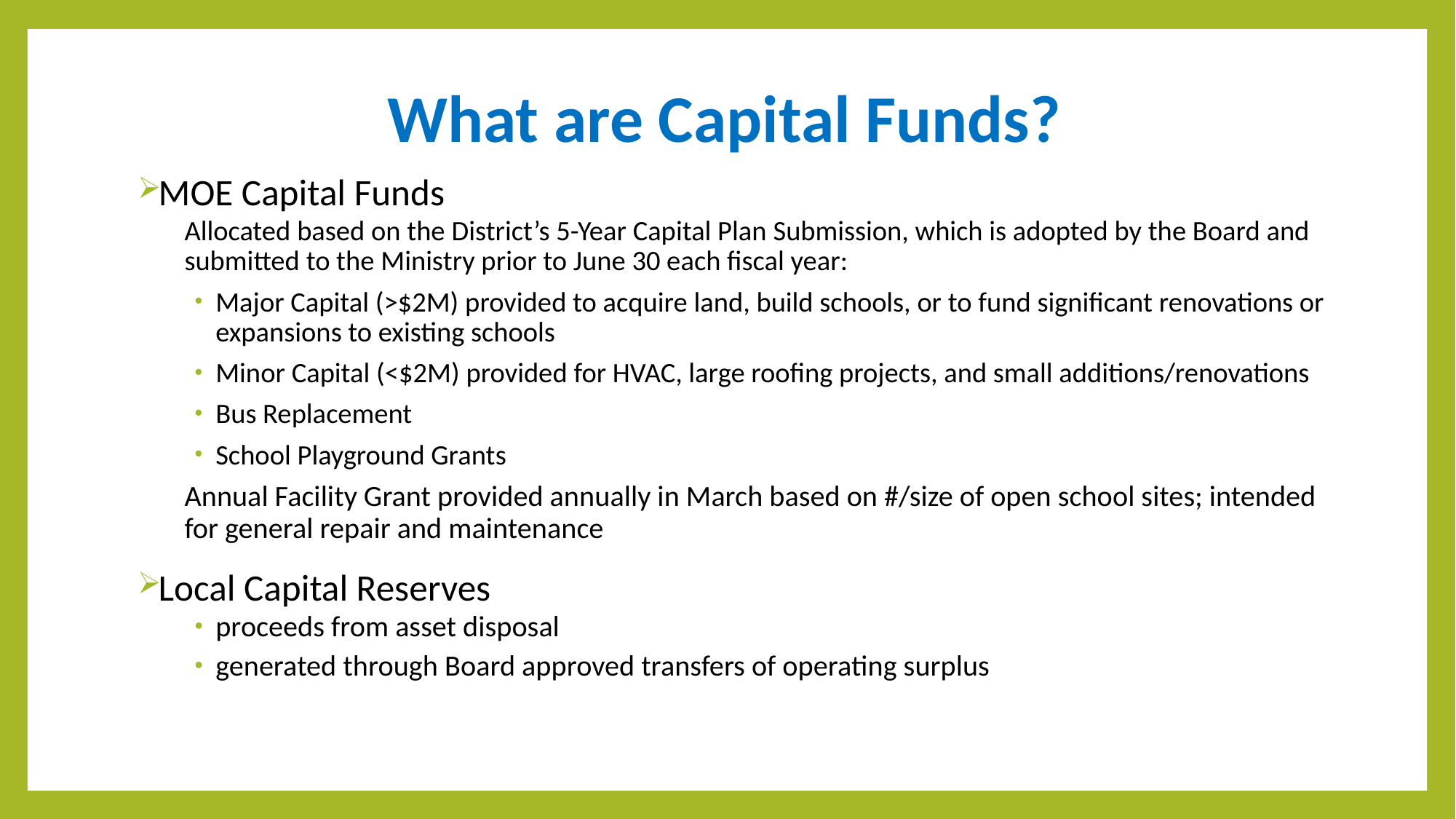

# What are Capital Funds?
MOE Capital Funds
Allocated based on the District’s 5-Year Capital Plan Submission, which is adopted by the Board and submitted to the Ministry prior to June 30 each fiscal year:
Major Capital (>$2M) provided to acquire land, build schools, or to fund significant renovations or expansions to existing schools
Minor Capital (<$2M) provided for HVAC, large roofing projects, and small additions/renovations
Bus Replacement
School Playground Grants
Annual Facility Grant provided annually in March based on #/size of open school sites; intended for general repair and maintenance
Local Capital Reserves
proceeds from asset disposal
generated through Board approved transfers of operating surplus